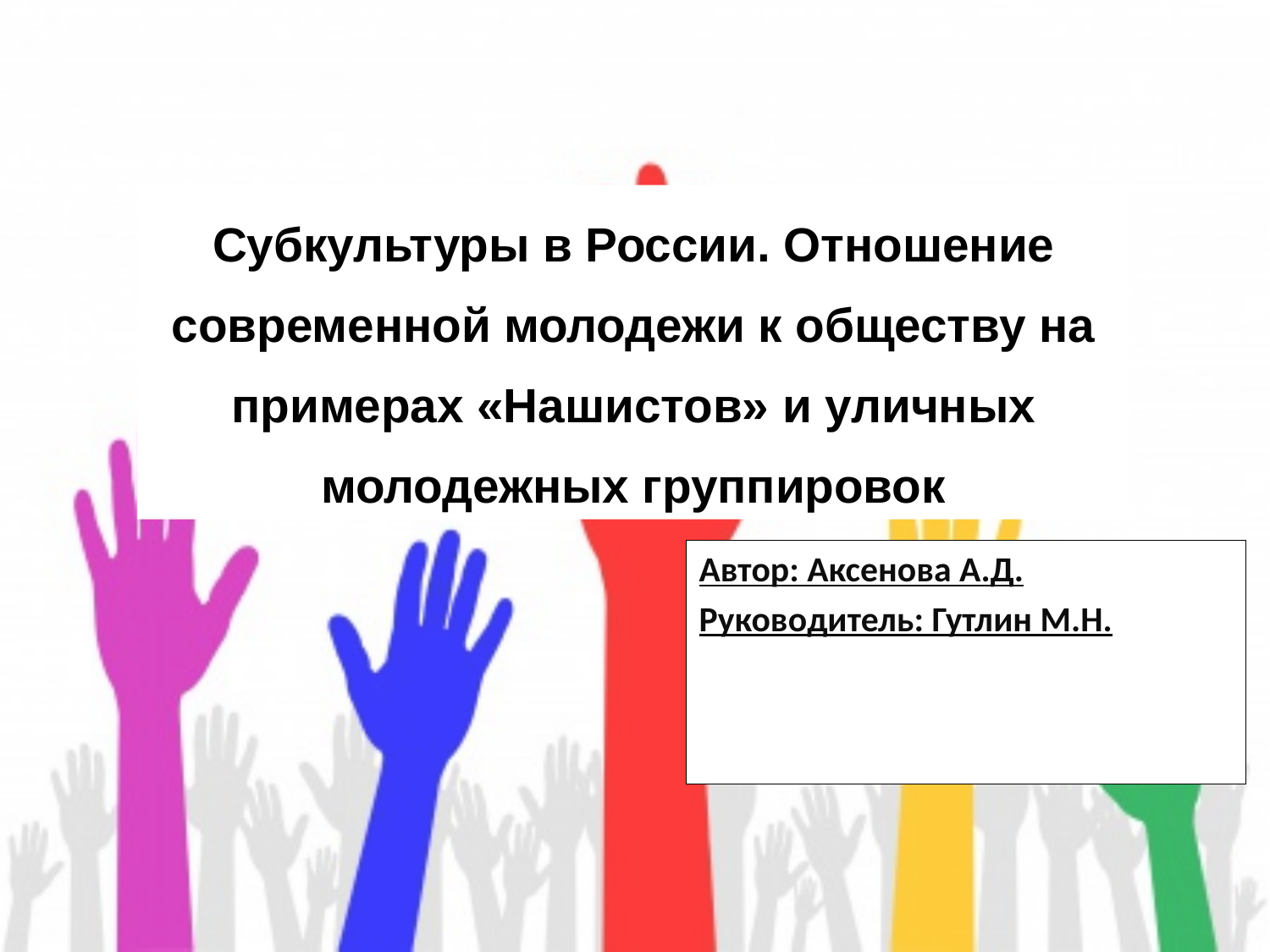

# Субкультуры в России. Отношение современной молодежи к обществу на примерах «Нашистов» и уличных молодежных группировок
Автор: Аксенова А.Д.
Руководитель: Гутлин М.Н.